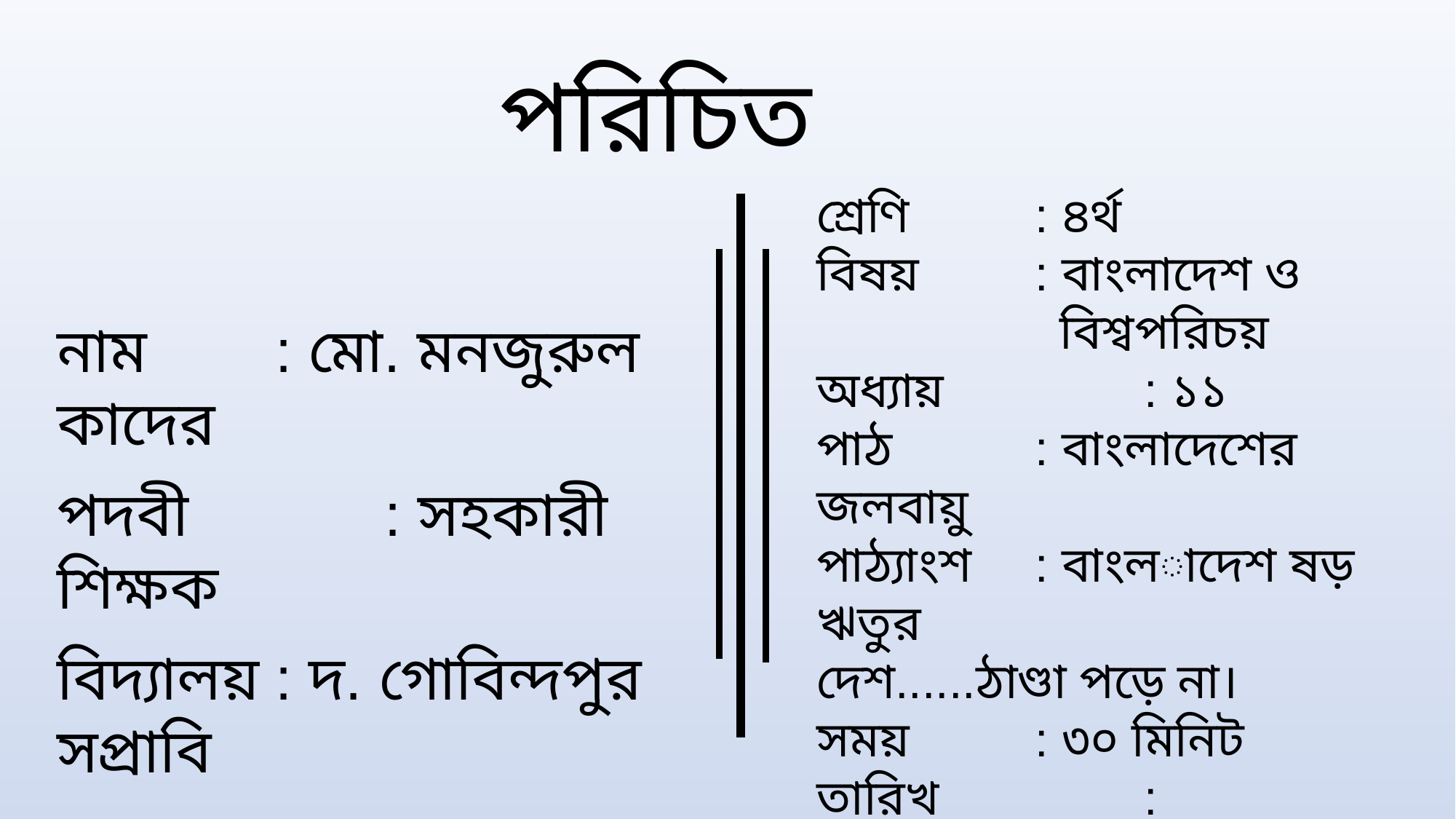

পরিচিত
শ্রেণি		: ৪র্থ
বিষয়		: বাংলাদেশ ও 			  বিশ্বপরিচয়
অধ্যায়		: ১১
পাঠ		: বাংলাদেশের জলবায়ু
পাঠ্যাংশ	: বাংলাদেশ ষড় ঋতুর 		  দেশ......ঠাণ্ডা পড়ে না।
সময়		: ৩০ মিনিট
তারিখ		: ২১/০১/২০২০ খ্রি.
নাম		: মো. মনজুরুল কাদের
পদবী		: সহকারী শিক্ষক
বিদ্যালয়	: দ. গোবিন্দপুর সপ্রাবি